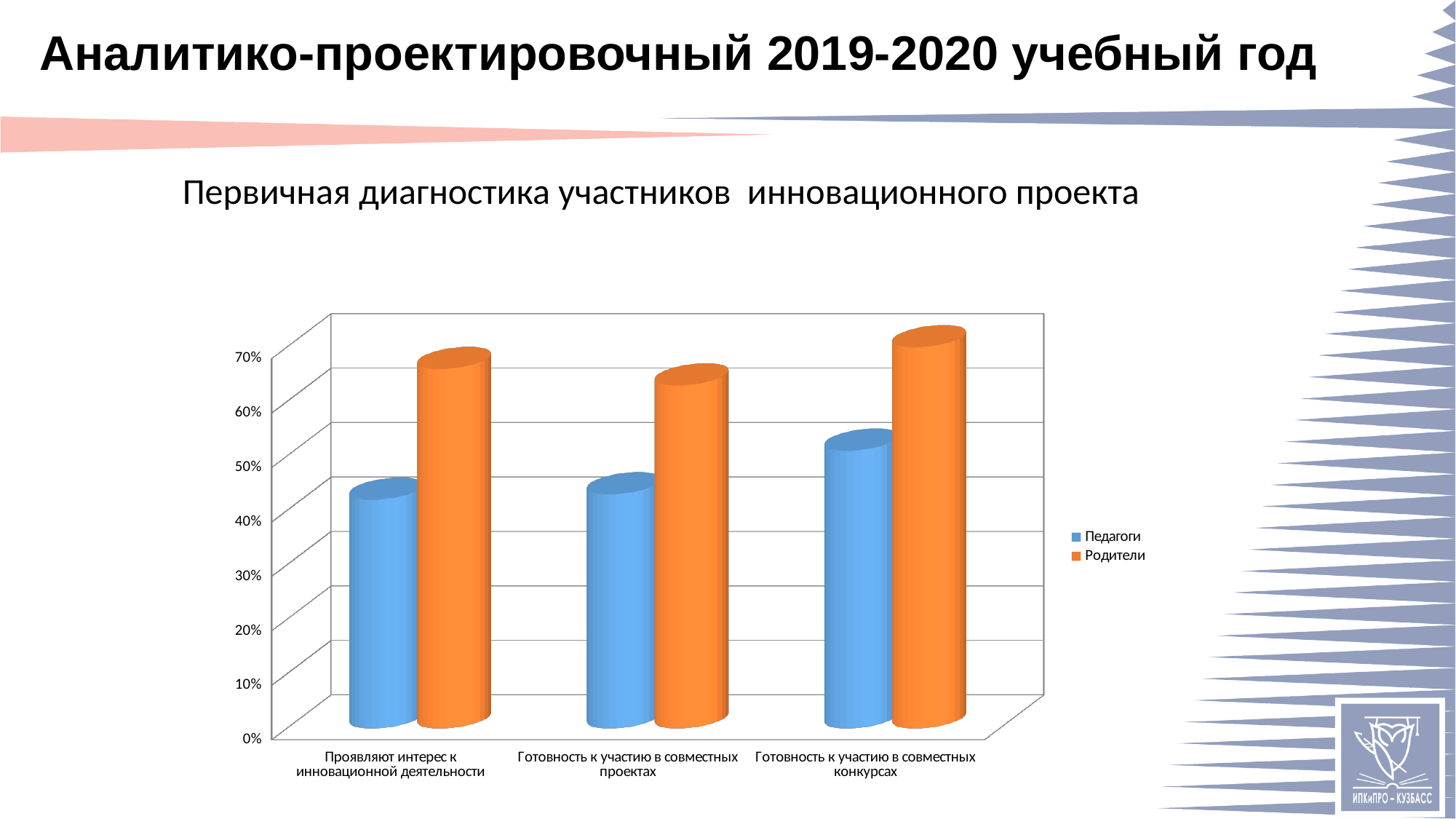

# Аналитико-проектировочный 2019-2020 учебный год
Первичная диагностика участников  инновационного проекта

[unsupported chart]